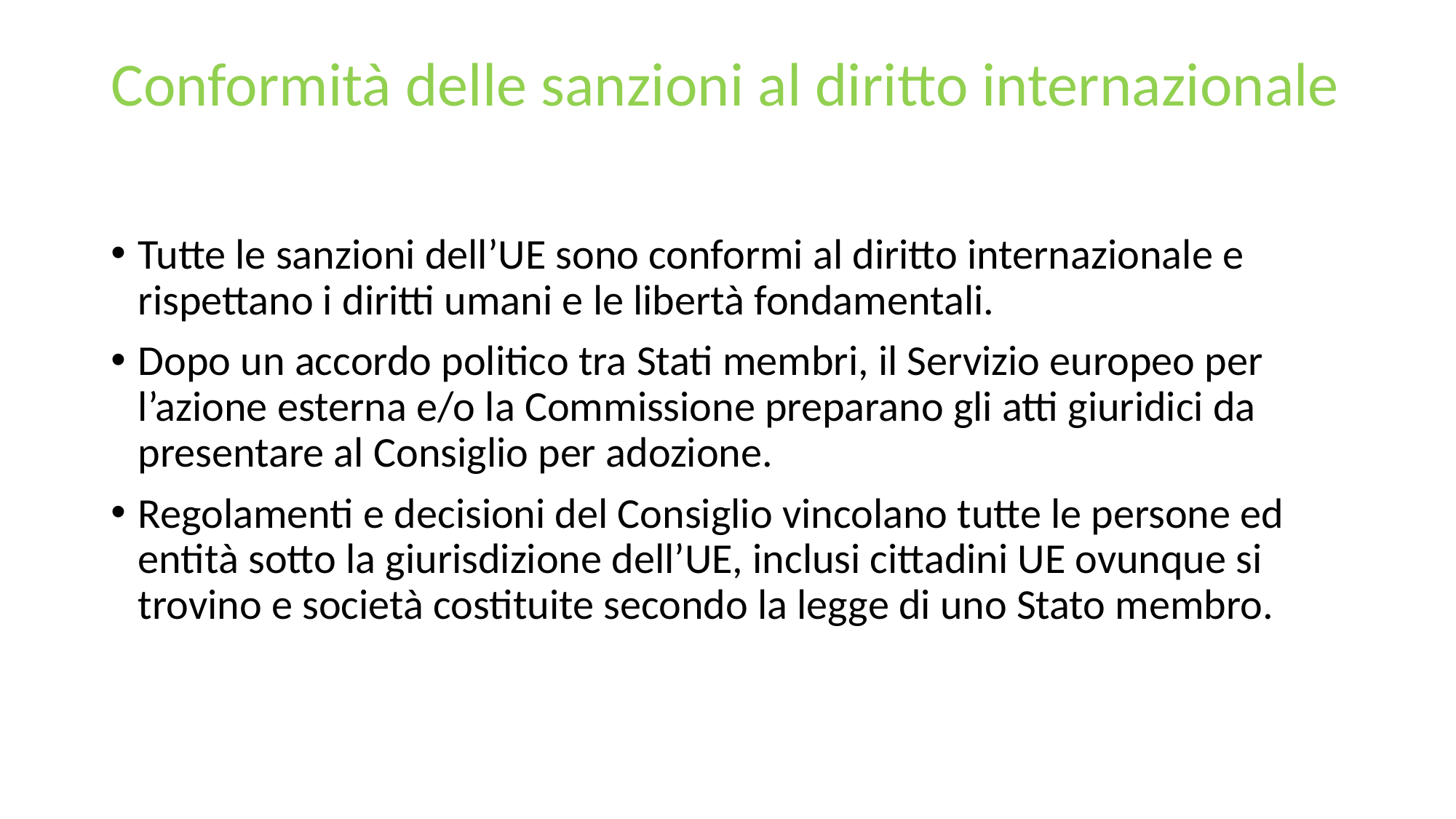

# Conformità delle sanzioni al diritto internazionale

Tutte le sanzioni dell’UE sono conformi al diritto internazionale e rispettano i diritti umani e le libertà fondamentali.
Dopo un accordo politico tra Stati membri, il Servizio europeo per l’azione esterna e/o la Commissione preparano gli atti giuridici da presentare al Consiglio per adozione.
Regolamenti e decisioni del Consiglio vincolano tutte le persone ed entità sotto la giurisdizione dell’UE, inclusi cittadini UE ovunque si trovino e società costituite secondo la legge di uno Stato membro.